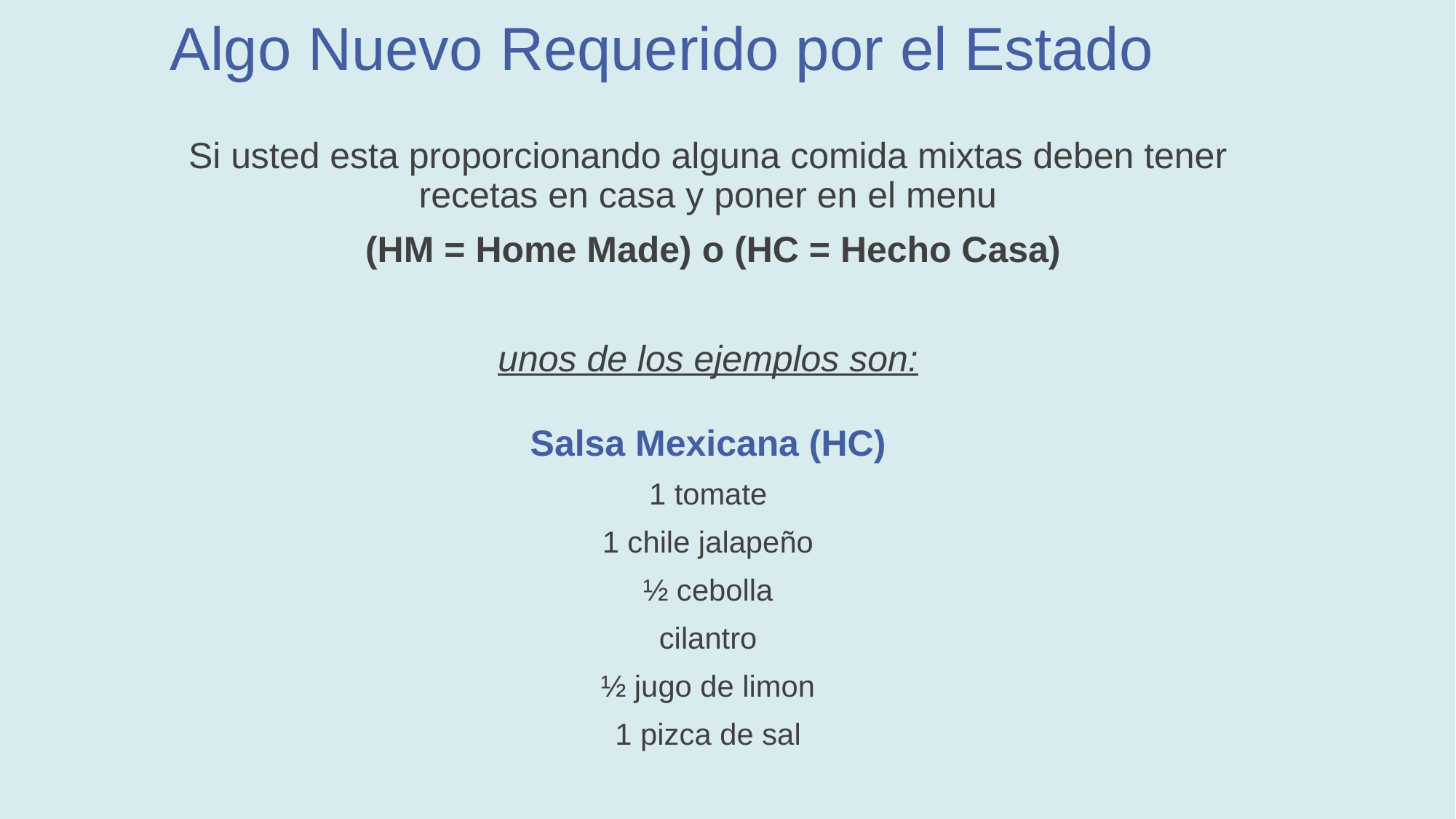

# Algo Nuevo Requerido por el Estado
Si usted esta proporcionando alguna comida mixtas deben tener recetas en casa y poner en el menu
 (HM = Home Made) o (HC = Hecho Casa)

unos de los ejemplos son:

Salsa Mexicana (HC)
1 tomate
1 chile jalapeño
½ cebolla
cilantro
½ jugo de limon
1 pizca de sal